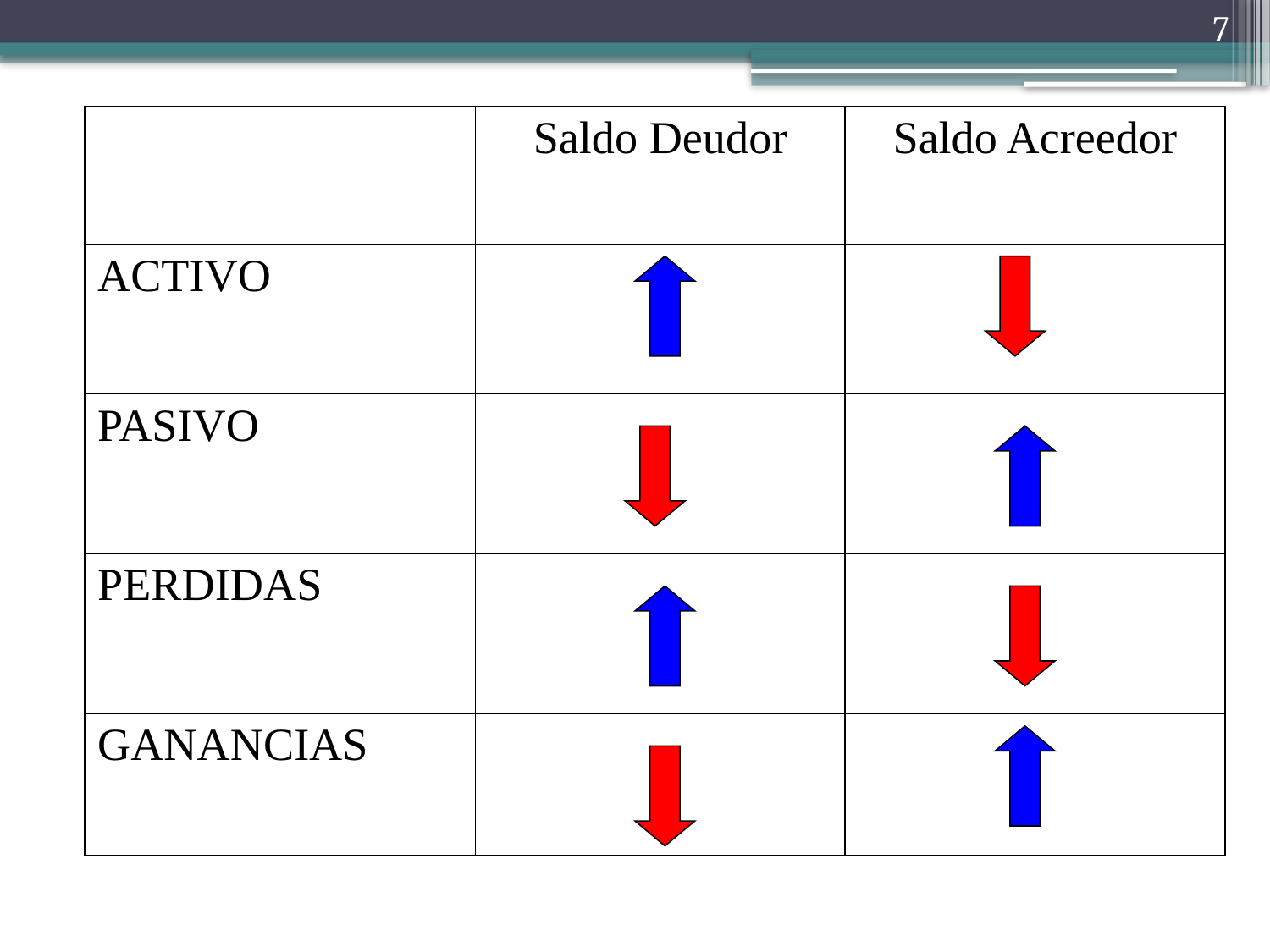

7
|  | Saldo Deudor | Saldo Acreedor |
| --- | --- | --- |
| ACTIVO |  |  |
| PASIVO |  |  |
| PERDIDAS |  |  |
| GANANCIAS |  |  |